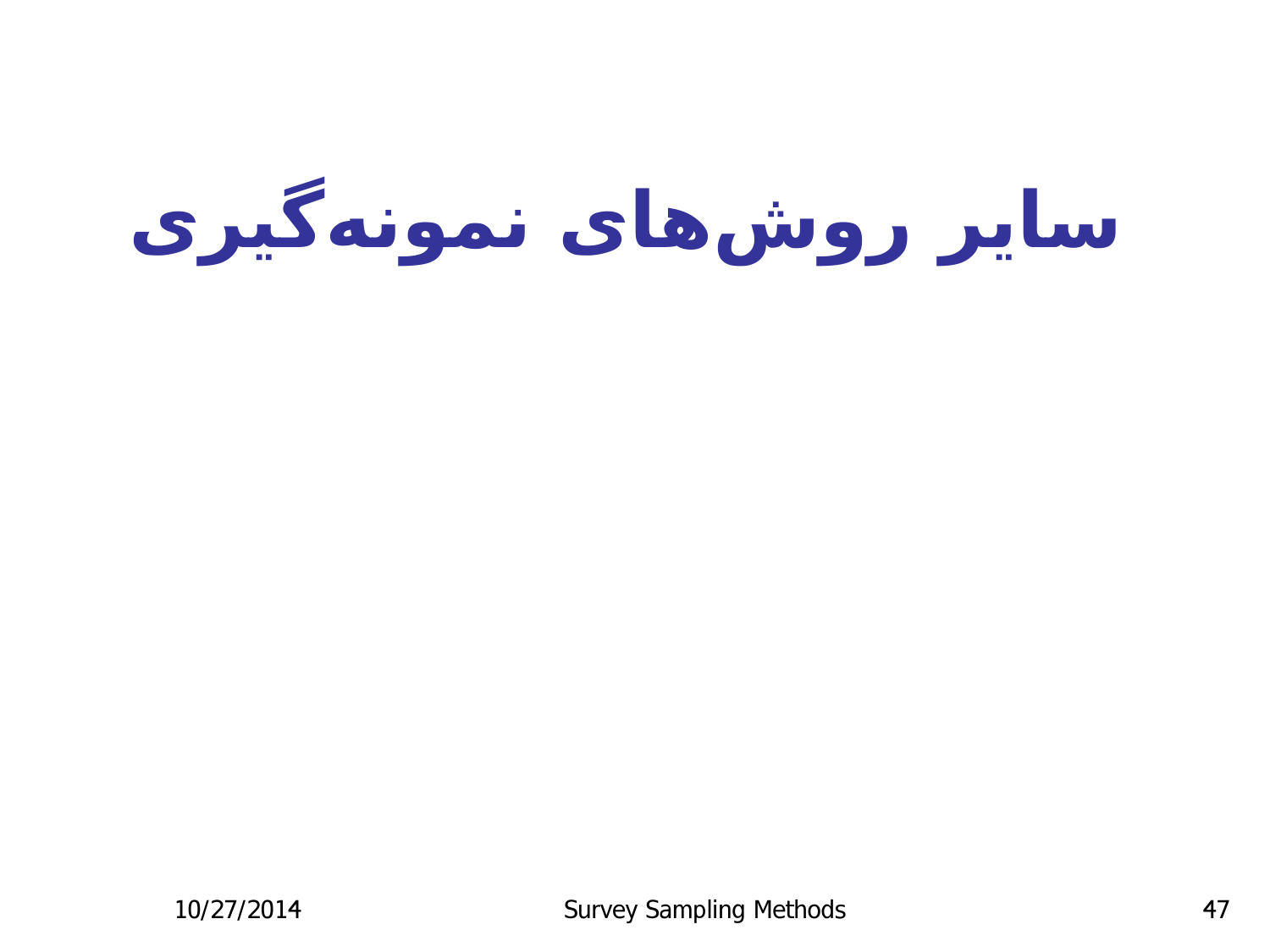

# سایر روش‌های نمونه‌گیری
10/27/2014
Survey Sampling Methods
47